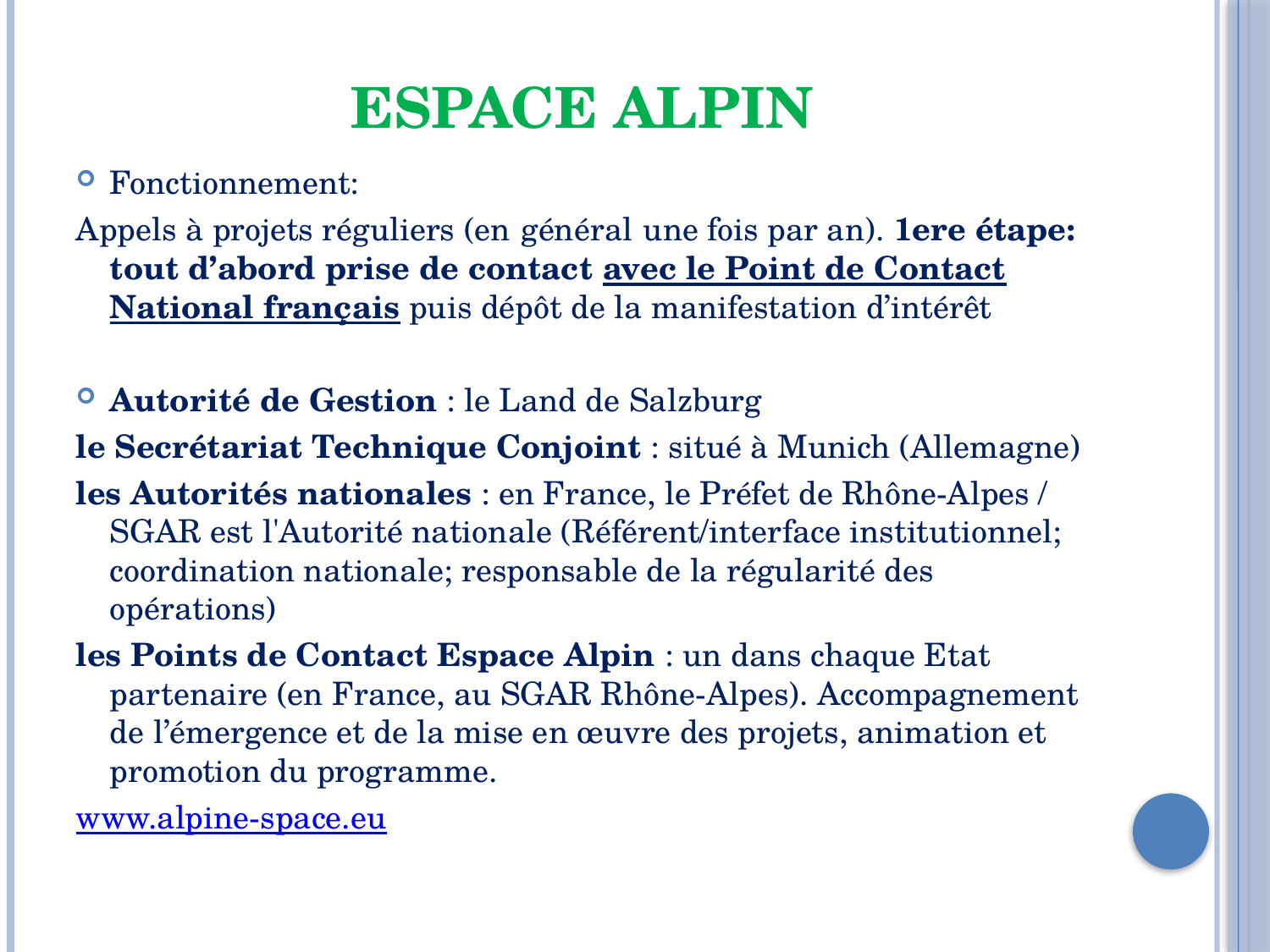

# Espace Alpin
Fonctionnement:
Appels à projets réguliers (en général une fois par an). 1ere étape: tout d’abord prise de contact avec le Point de Contact National français puis dépôt de la manifestation d’intérêt

Autorité de Gestion : le Land de Salzburg
le Secrétariat Technique Conjoint : situé à Munich (Allemagne)
les Autorités nationales : en France, le Préfet de Rhône-Alpes / SGAR est l'Autorité nationale (Référent/interface institutionnel; coordination nationale; responsable de la régularité des opérations)
les Points de Contact Espace Alpin : un dans chaque Etat partenaire (en France, au SGAR Rhône-Alpes). Accompagnement de l’émergence et de la mise en œuvre des projets, animation et promotion du programme.
www.alpine-space.eu